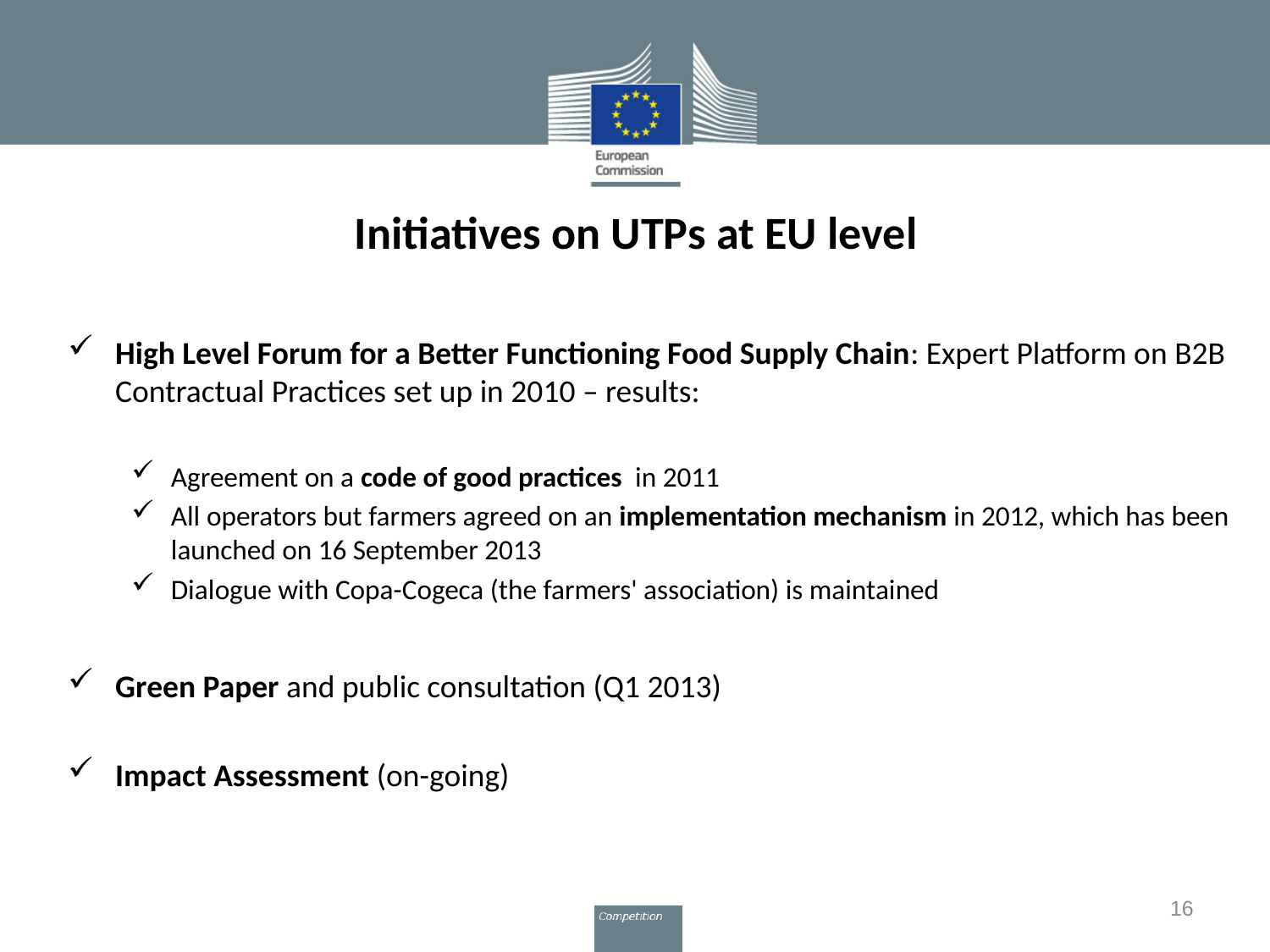

# Initiatives on UTPs at EU level
High Level Forum for a Better Functioning Food Supply Chain: Expert Platform on B2B Contractual Practices set up in 2010 – results:

Agreement on a code of good practices  in 2011
All operators but farmers agreed on an implementation mechanism in 2012, which has been launched on 16 September 2013
Dialogue with Copa-Cogeca (the farmers' association) is maintained

Green Paper and public consultation (Q1 2013)

Impact Assessment (on-going)

16